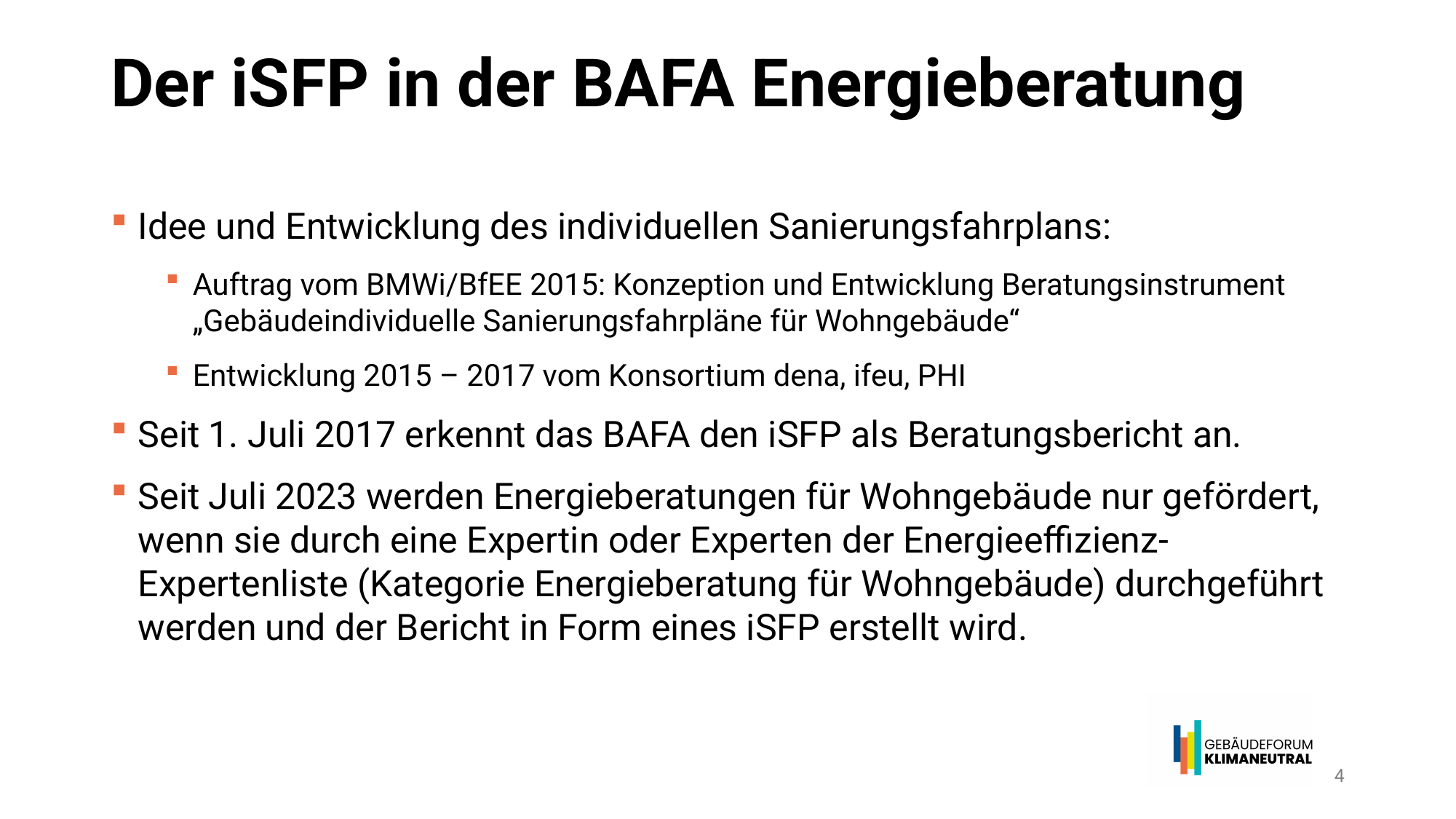

# Der iSFP in der BAFA Energieberatung
Idee und Entwicklung des individuellen Sanierungsfahrplans:
Auftrag vom BMWi/BfEE 2015: Konzeption und Entwicklung Beratungsinstrument „Gebäudeindividuelle Sanierungsfahrpläne für Wohngebäude“
Entwicklung 2015 – 2017 vom Konsortium dena, ifeu, PHI
Seit 1. Juli 2017 erkennt das BAFA den iSFP als Beratungsbericht an.
Seit Juli 2023 werden Energieberatungen für Wohngebäude nur gefördert, wenn sie durch eine Expertin oder Experten der Energieeffizienz-Expertenliste (Kategorie Energieberatung für Wohngebäude) durchgeführt werden und der Bericht in Form eines iSFP erstellt wird.
4